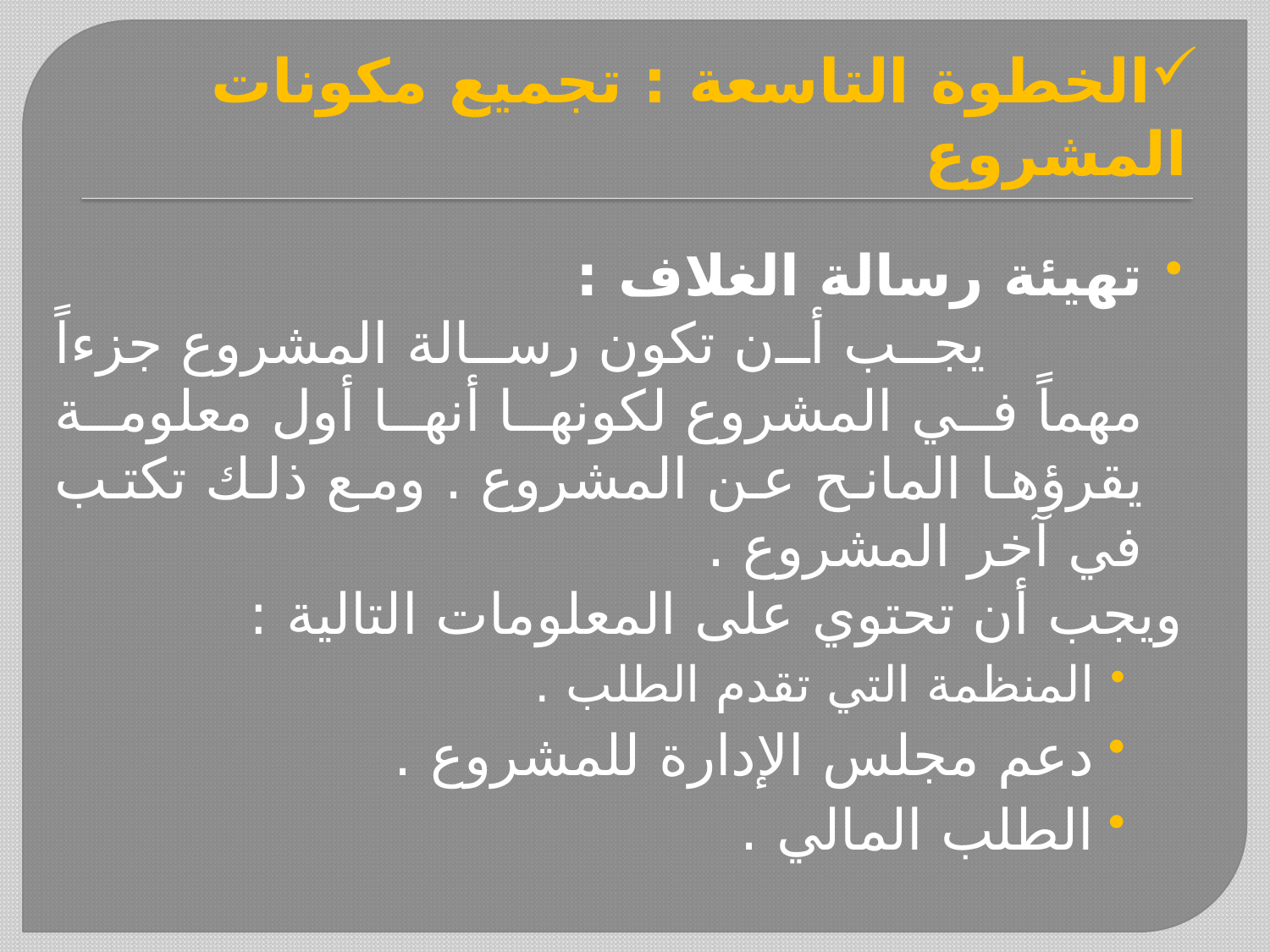

# الخطوة التاسعة : تجميع مكونات المشروع
تهيئة رسالة الغلاف :
           يجب أن تكون رسالة المشروع جزءاً مهماً في المشروع لكونها أنها أول معلومة يقرؤها المانح عن المشروع . ومع ذلك تكتب في آخر المشروع .
ويجب أن تحتوي على المعلومات التالية :
المنظمة التي تقدم الطلب .
دعم مجلس الإدارة للمشروع .
الطلب المالي .